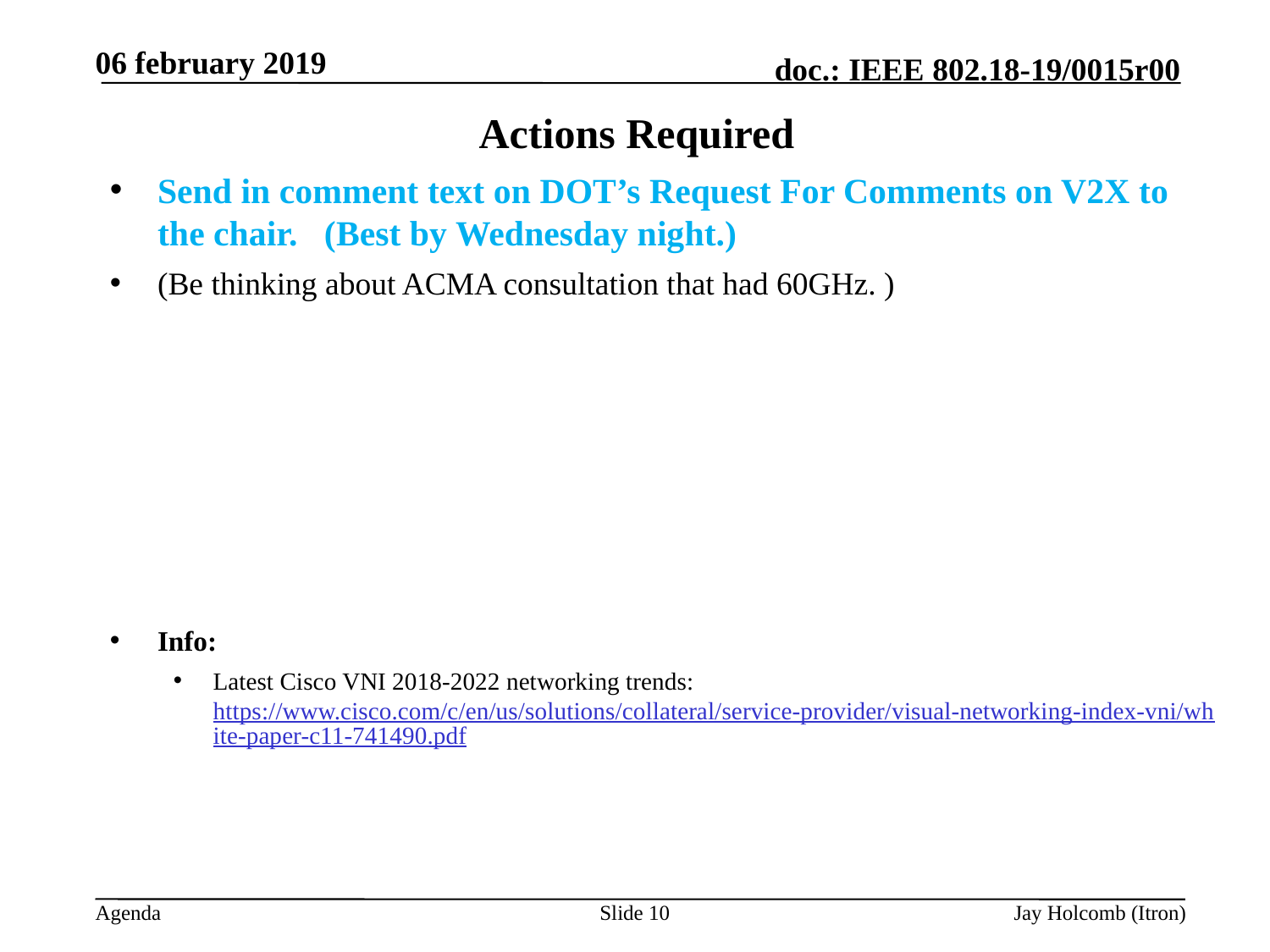

06 february 2019
# Actions Required
Send in comment text on DOT’s Request For Comments on V2X to the chair.   (Best by Wednesday night.)
(Be thinking about ACMA consultation that had 60GHz. )

Info:
Latest Cisco VNI 2018-2022 networking trends: https://www.cisco.com/c/en/us/solutions/collateral/service-provider/visual-networking-index-vni/white-paper-c11-741490.pdf

Slide 10
Jay Holcomb (Itron)